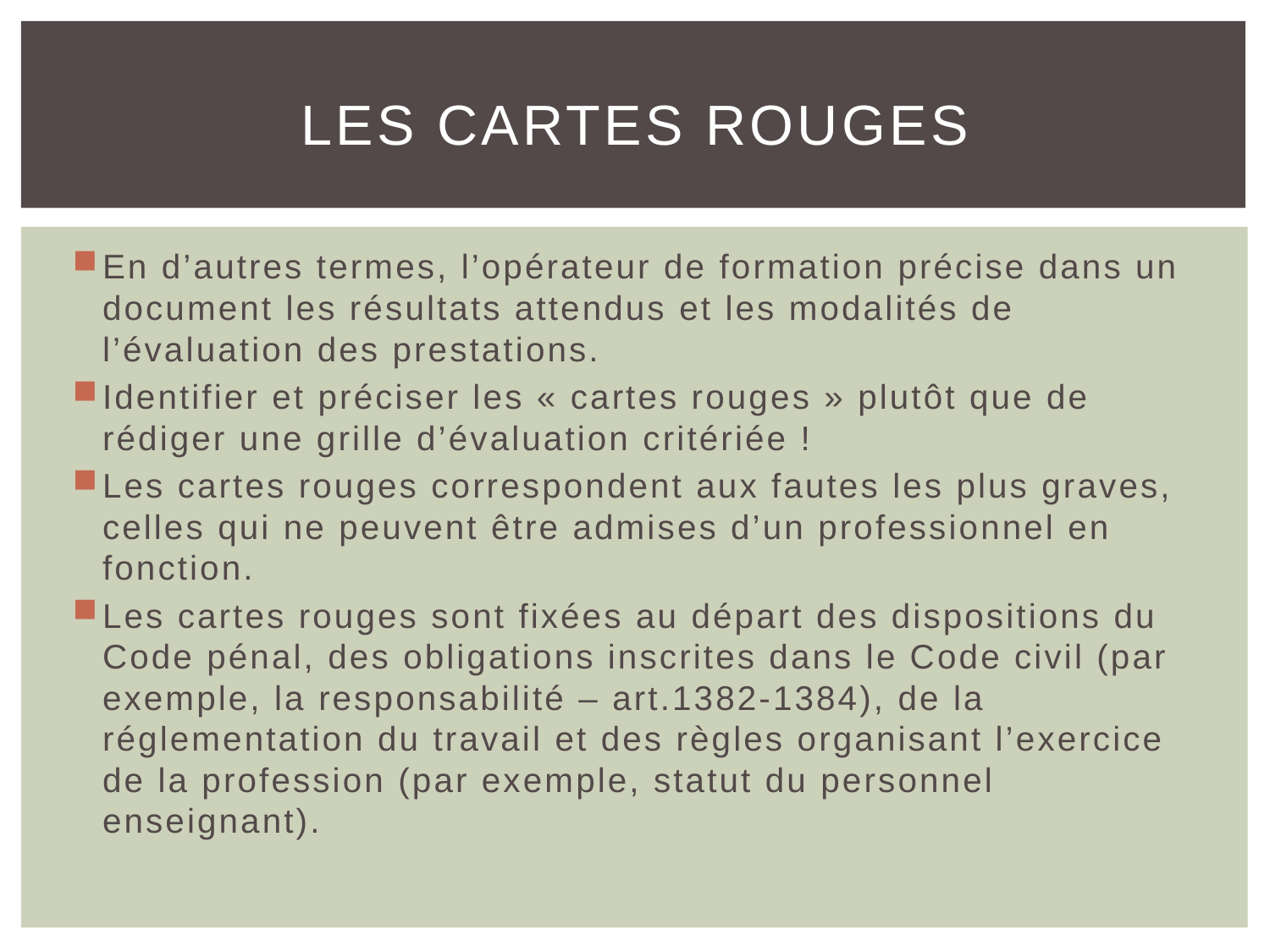

# LES CARTES ROUGES
En d’autres termes, l’opérateur de formation précise dans un document les résultats attendus et les modalités de l’évaluation des prestations.
Identifier et préciser les « cartes rouges » plutôt que de rédiger une grille d’évaluation critériée !
Les cartes rouges correspondent aux fautes les plus graves, celles qui ne peuvent être admises d’un professionnel en fonction.
Les cartes rouges sont fixées au départ des dispositions du Code pénal, des obligations inscrites dans le Code civil (par exemple, la responsabilité – art.1382-1384), de la réglementation du travail et des règles organisant l’exercice de la profession (par exemple, statut du personnel enseignant).